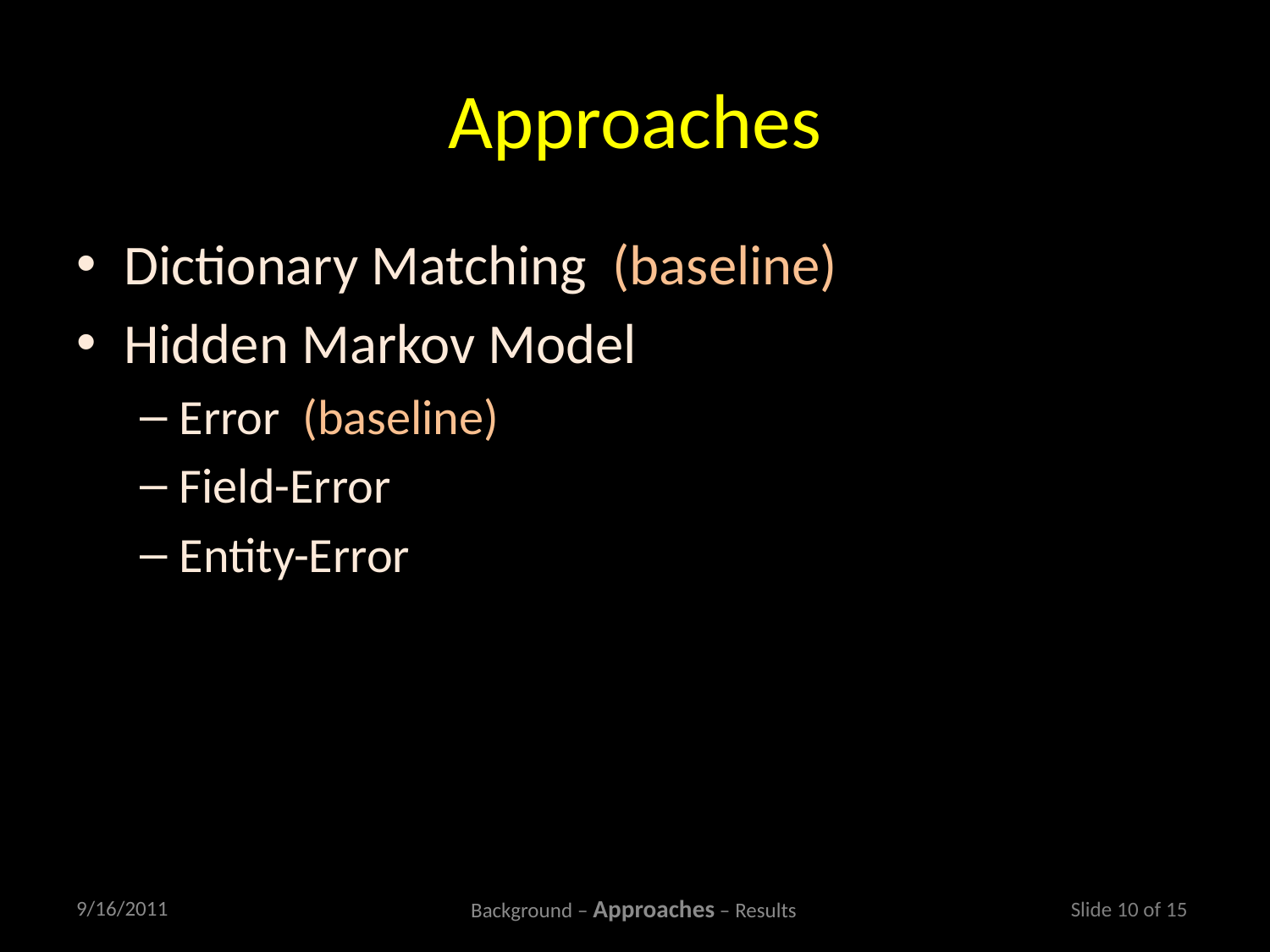

# Approaches
Dictionary Matching  (baseline)
Hidden Markov Model
Error  (baseline)
Field-Error
Entity-Error
9/16/2011
Background – Approaches – Results